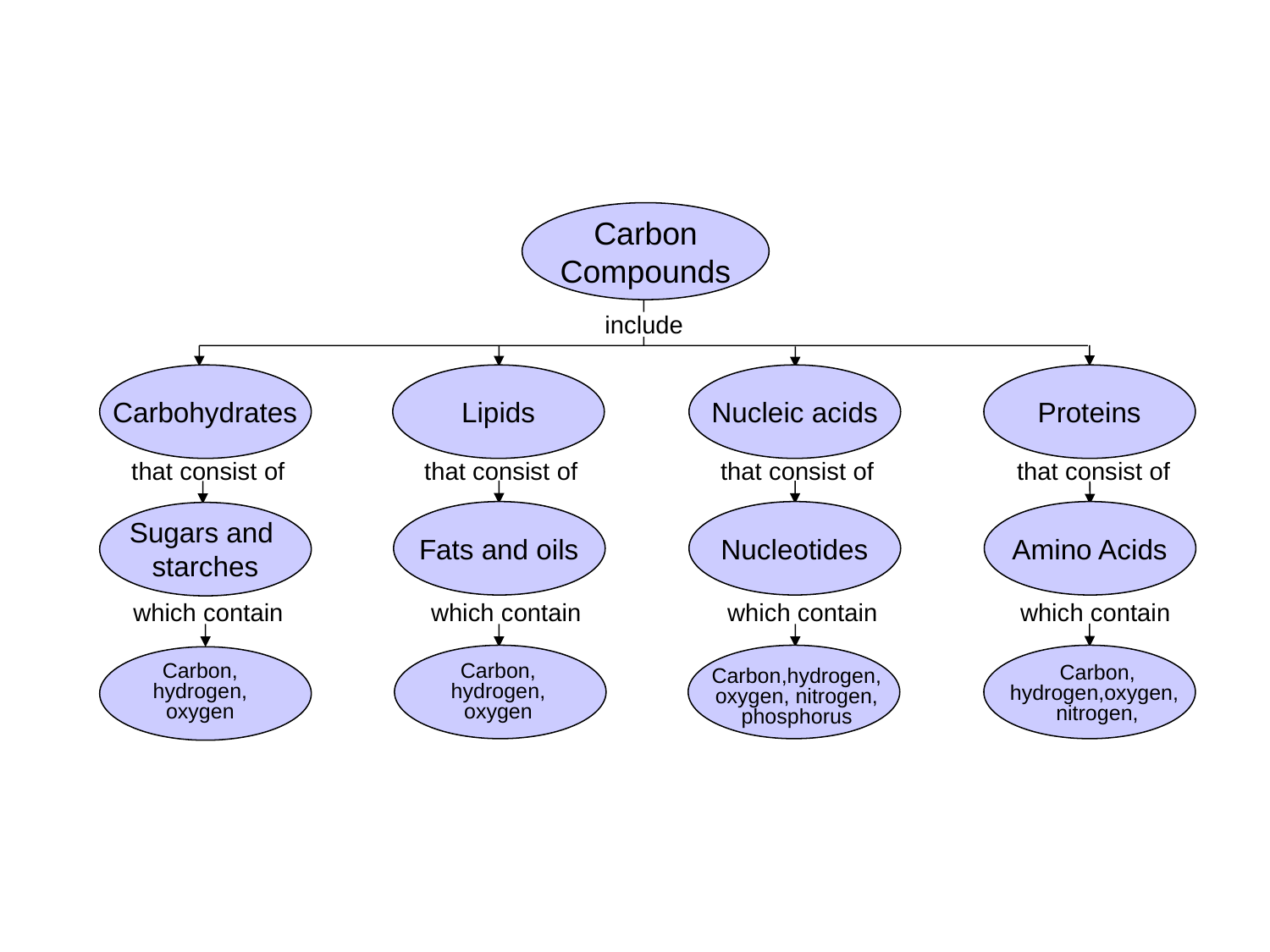

Section 2-3

Carbon
Compounds

include

Carbohydrates
Lipids
Nucleic acids
Proteins
that consist of
that consist of
that consist of
that consist of

Sugars and
starches
Fats and oils
Nucleotides
Amino Acids
which contain
which contain
which contain
which contain

Carbon,
hydrogen,
oxygen
Carbon,
hydrogen,
oxygen
Carbon,
hydrogen,oxygen,
nitrogen,
Carbon,hydrogen,
oxygen, nitrogen,
phosphorus